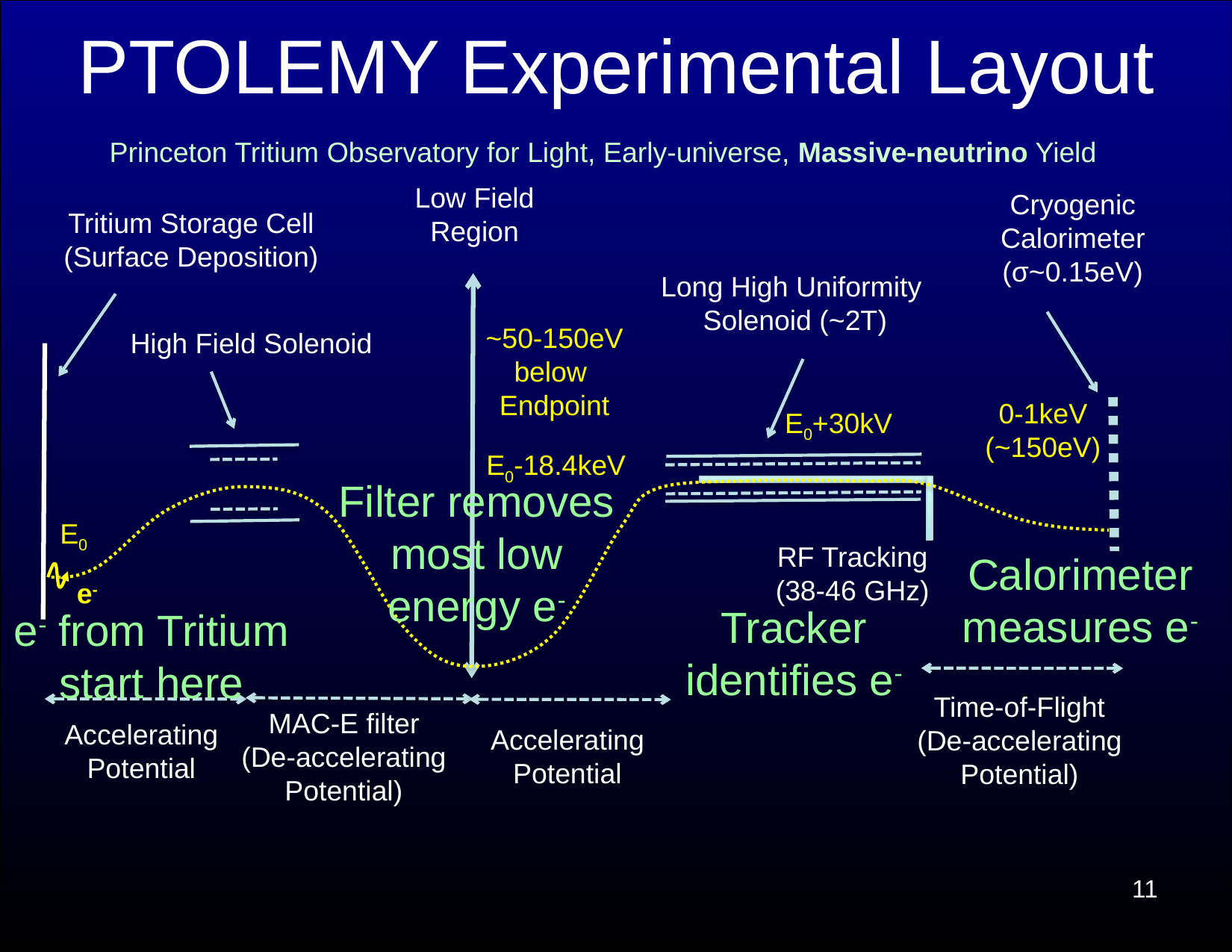

# PTOLEMY Experimental Layout
Princeton Tritium Observatory for Light, Early-universe, Massive-neutrino Yield
Low Field
Region
Cryogenic
Calorimeter
(σ~0.15eV)
Tritium Storage Cell
(Surface Deposition)
Long High Uniformity
Solenoid (~2T)
~50-150eV
below
Endpoint
High Field Solenoid
0-1keV
(~150eV)
E0+30kV
E0-18.4keV

E0
RF Tracking
(38-46 GHz)

e-
Time-of-Flight
(De-accelerating
Potential)
MAC-E filter
(De-accelerating
Potential)
Accelerating
Potential
Accelerating
Potential
Filter removes most low energy e-
Calorimeter measures e-
Tracker identifies e-
e- from Tritium start here
11